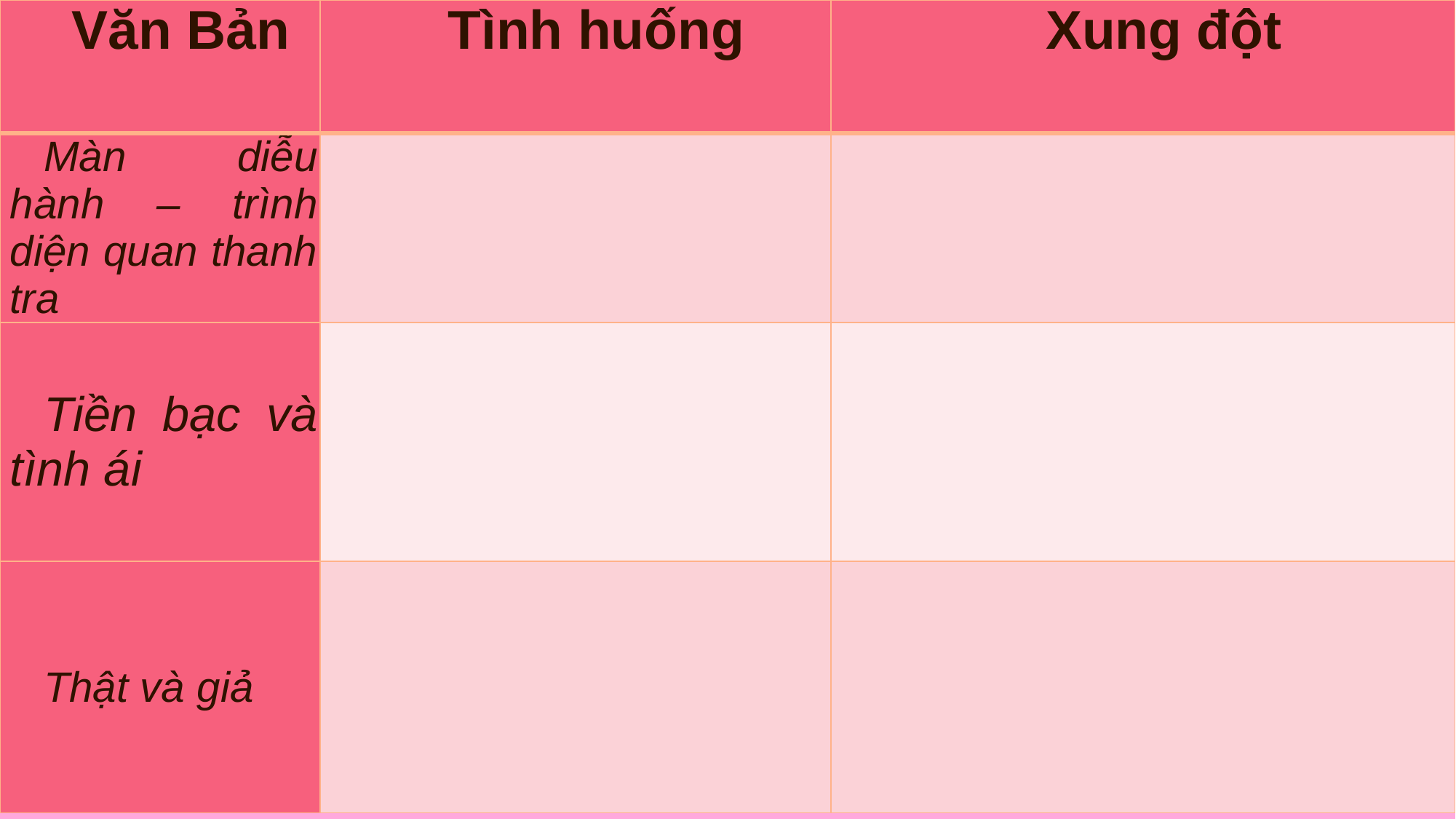

| Văn Bản | Tình huống | Xung đột |
| --- | --- | --- |
| Màn diễu hành – trình diện quan thanh tra |  |  |
| Tiền bạc và tình ái |  |  |
| Thật và giả |  |  |